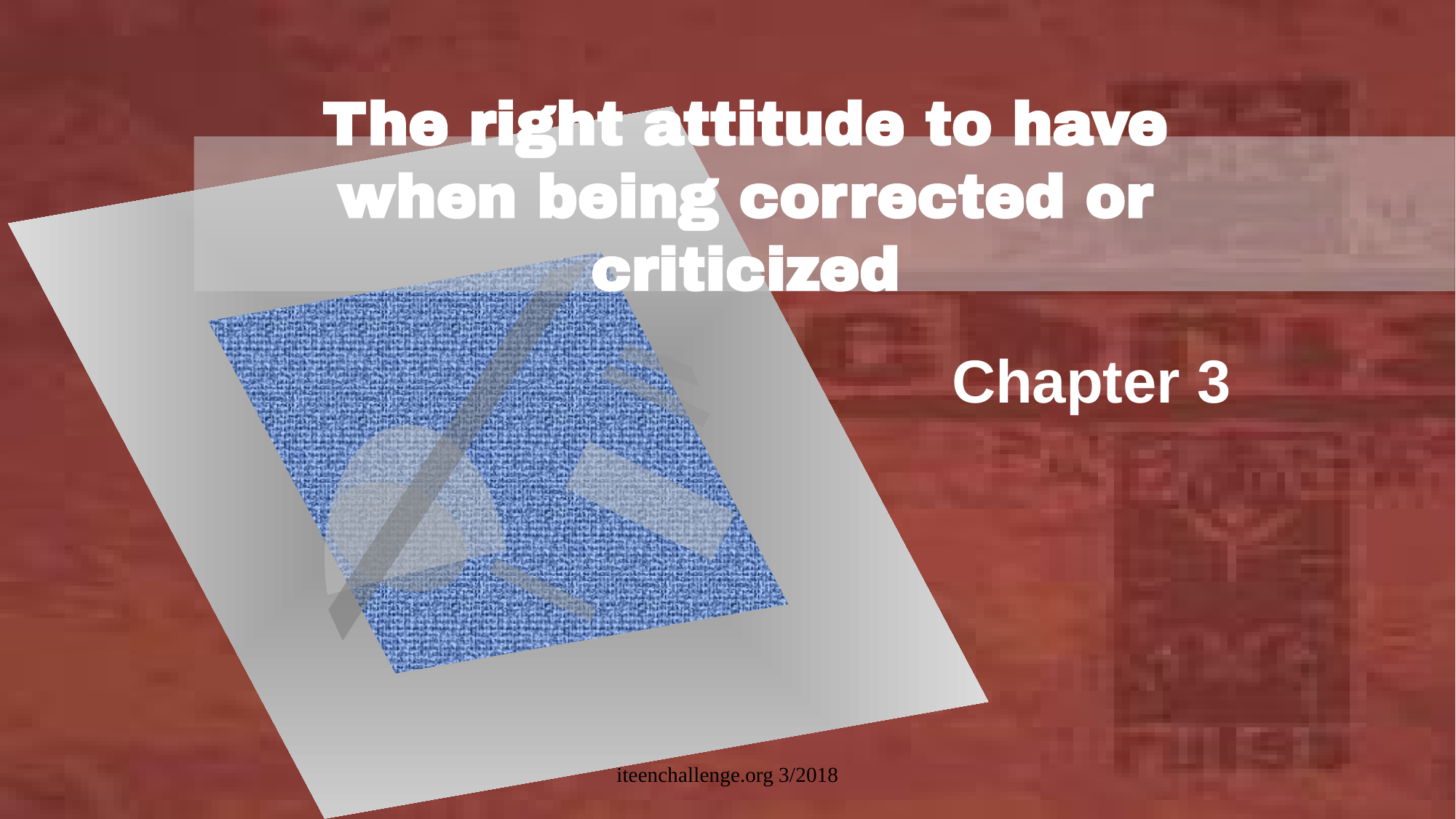

# The right attitude to have when being corrected or criticized
Chapter 3

iteenchallenge.org 3/2018